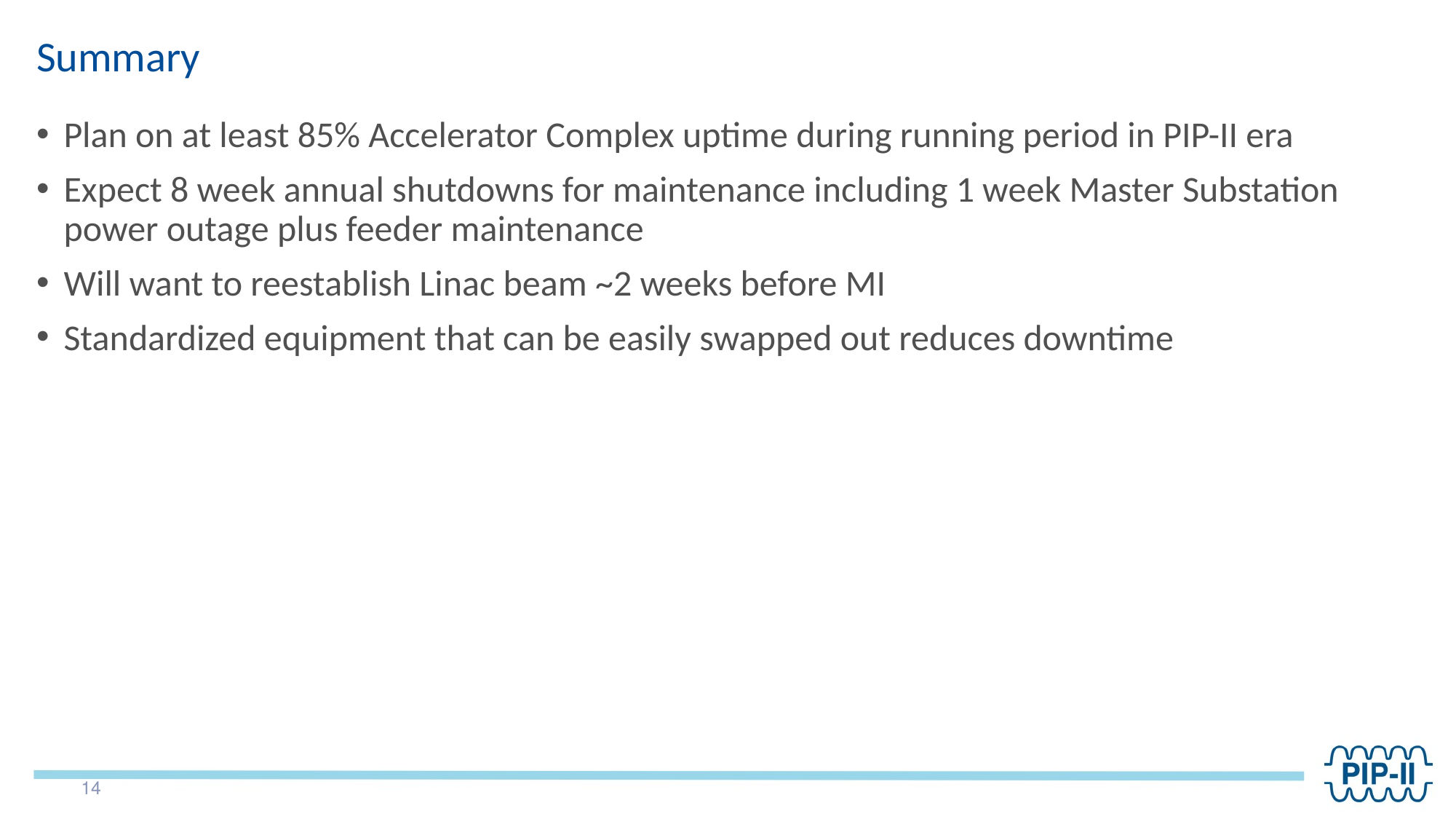

# Summary
Plan on at least 85% Accelerator Complex uptime during running period in PIP-II era
Expect 8 week annual shutdowns for maintenance including 1 week Master Substation power outage plus feeder maintenance
Will want to reestablish Linac beam ~2 weeks before MI
Standardized equipment that can be easily swapped out reduces downtime

14